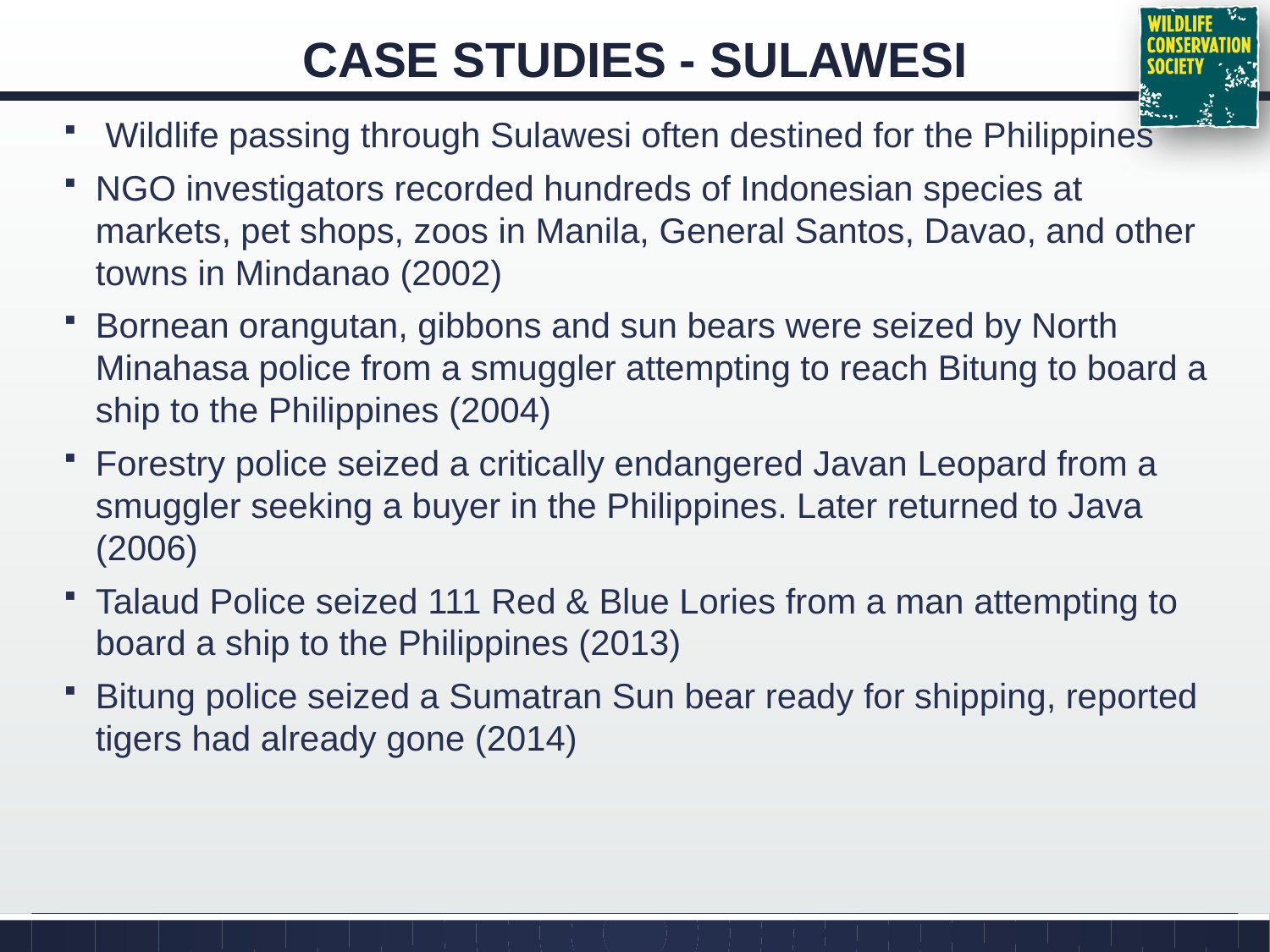

# CASE Studies - sulawesi
 Wildlife passing through Sulawesi often destined for the Philippines
NGO investigators recorded hundreds of Indonesian species at markets, pet shops, zoos in Manila, General Santos, Davao, and other towns in Mindanao (2002)
Bornean orangutan, gibbons and sun bears were seized by North Minahasa police from a smuggler attempting to reach Bitung to board a ship to the Philippines (2004)
Forestry police seized a critically endangered Javan Leopard from a smuggler seeking a buyer in the Philippines. Later returned to Java (2006)
Talaud Police seized 111 Red & Blue Lories from a man attempting to board a ship to the Philippines (2013)
Bitung police seized a Sumatran Sun bear ready for shipping, reported tigers had already gone (2014)